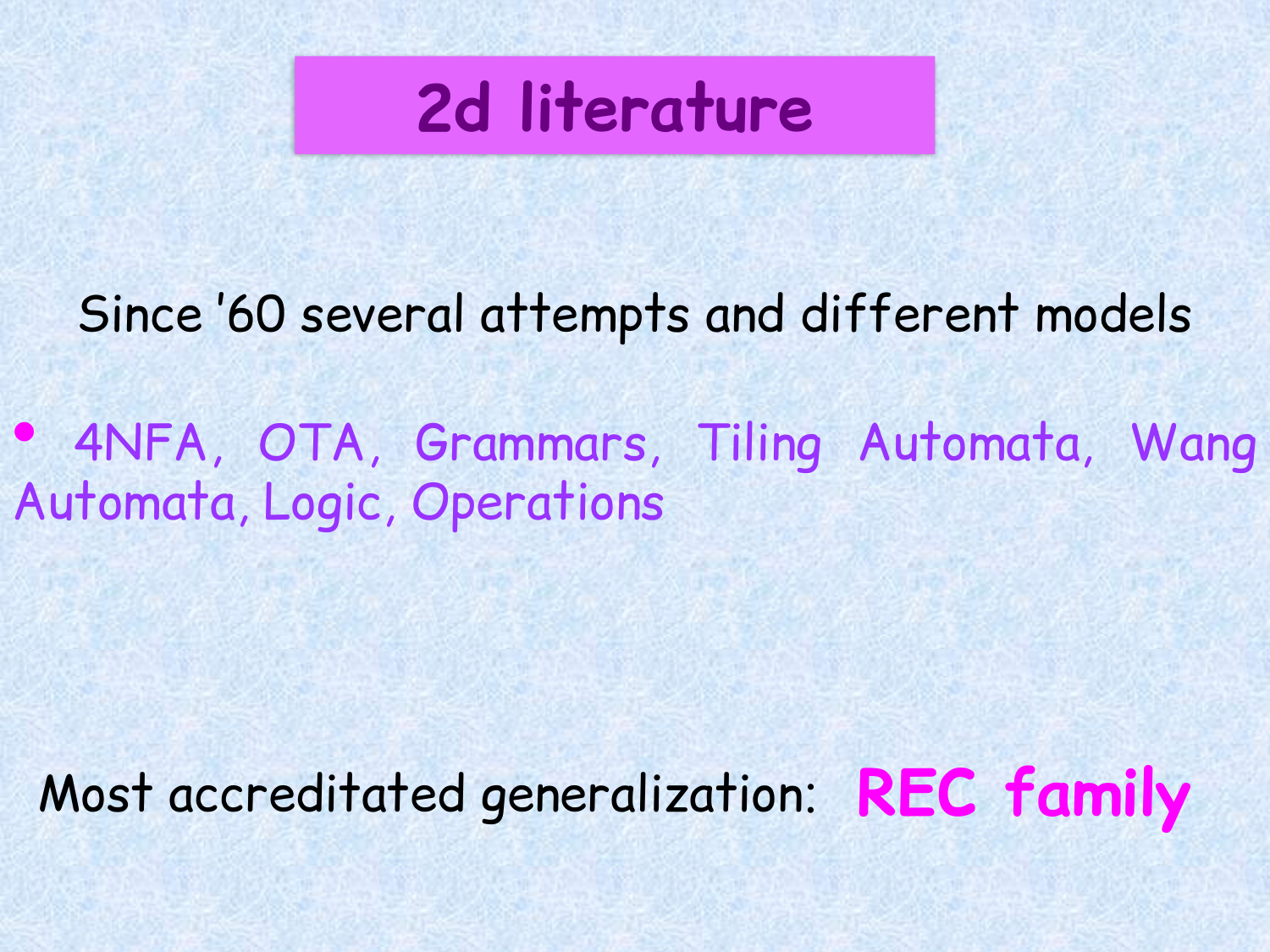

2d literature
Since ’60 several attempts and different models

 4NFA, OTA, Grammars, Tiling Automata, Wang Automata, Logic, Operations
REC family
Most accreditated generalization: